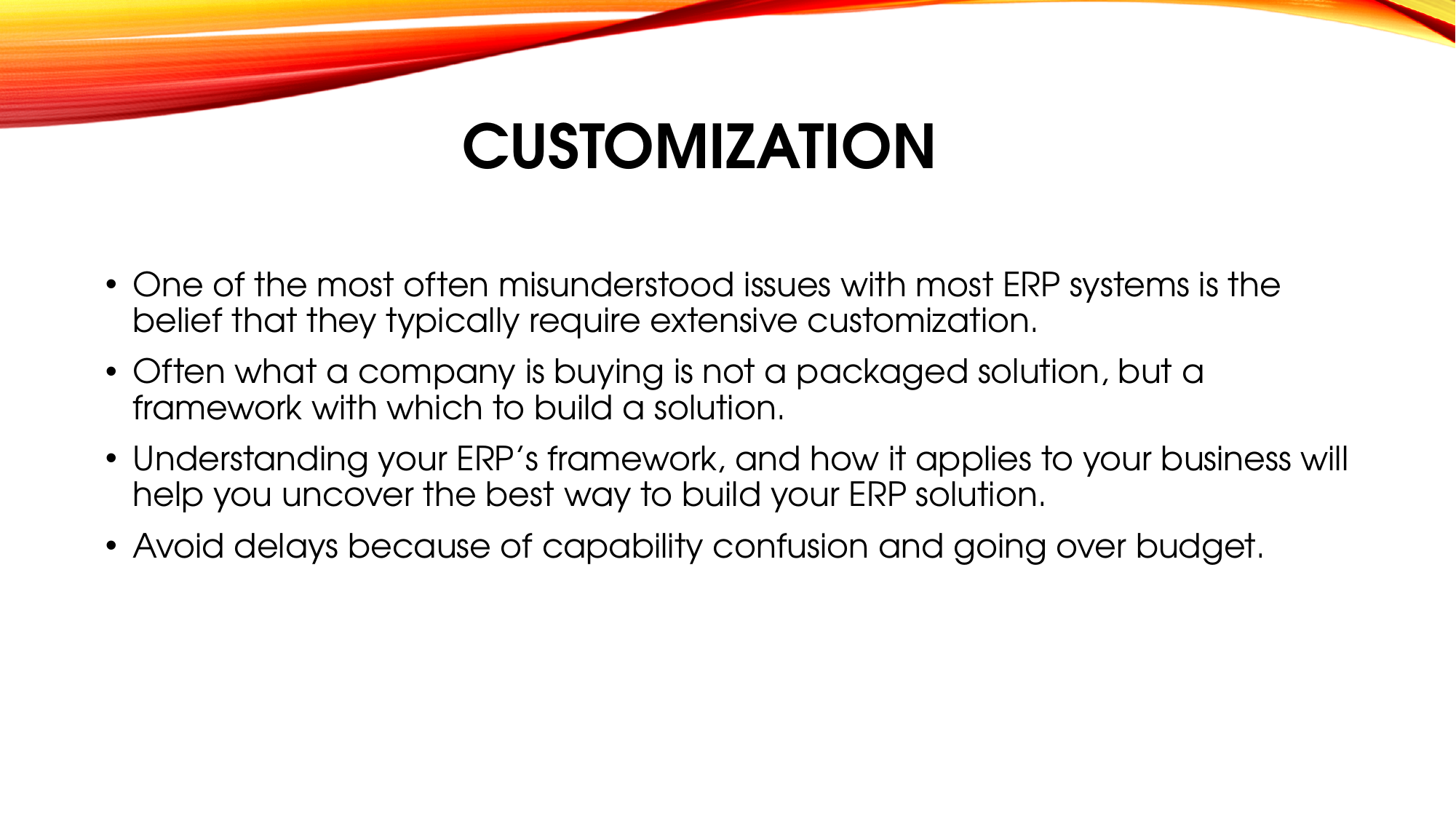

# Customization
One of the most often misunderstood issues with most ERP systems is the belief that they typically require extensive customization.
Often what a company is buying is not a packaged solution, but a framework with which to build a solution.
Understanding your ERP’s framework, and how it applies to your business will help you uncover the best way to build your ERP solution.
Avoid delays because of capability confusion and going over budget.